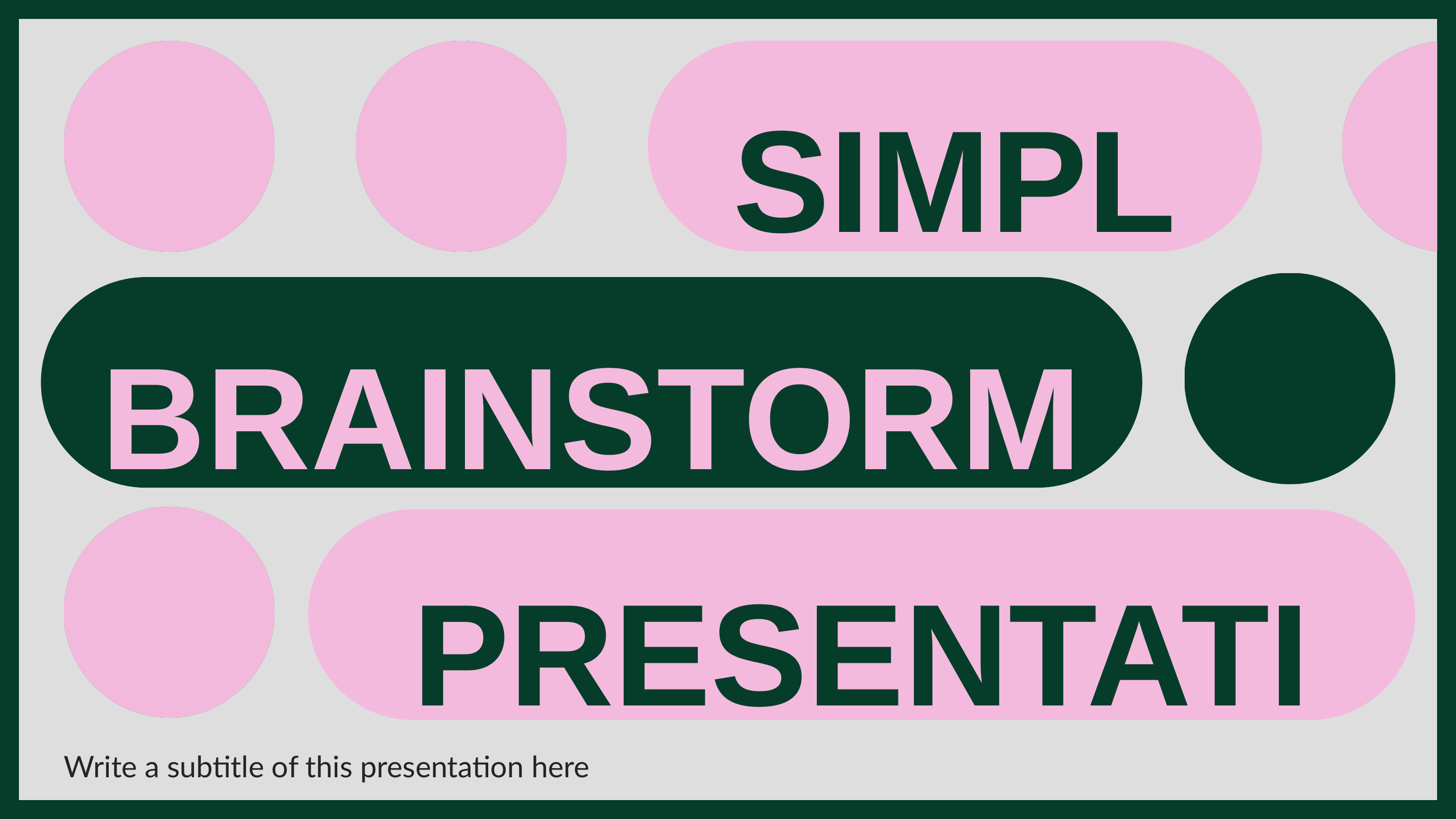

SIMPLE

BRAINSTORM

PRESENTATION
Write a subtitle of this presentation here